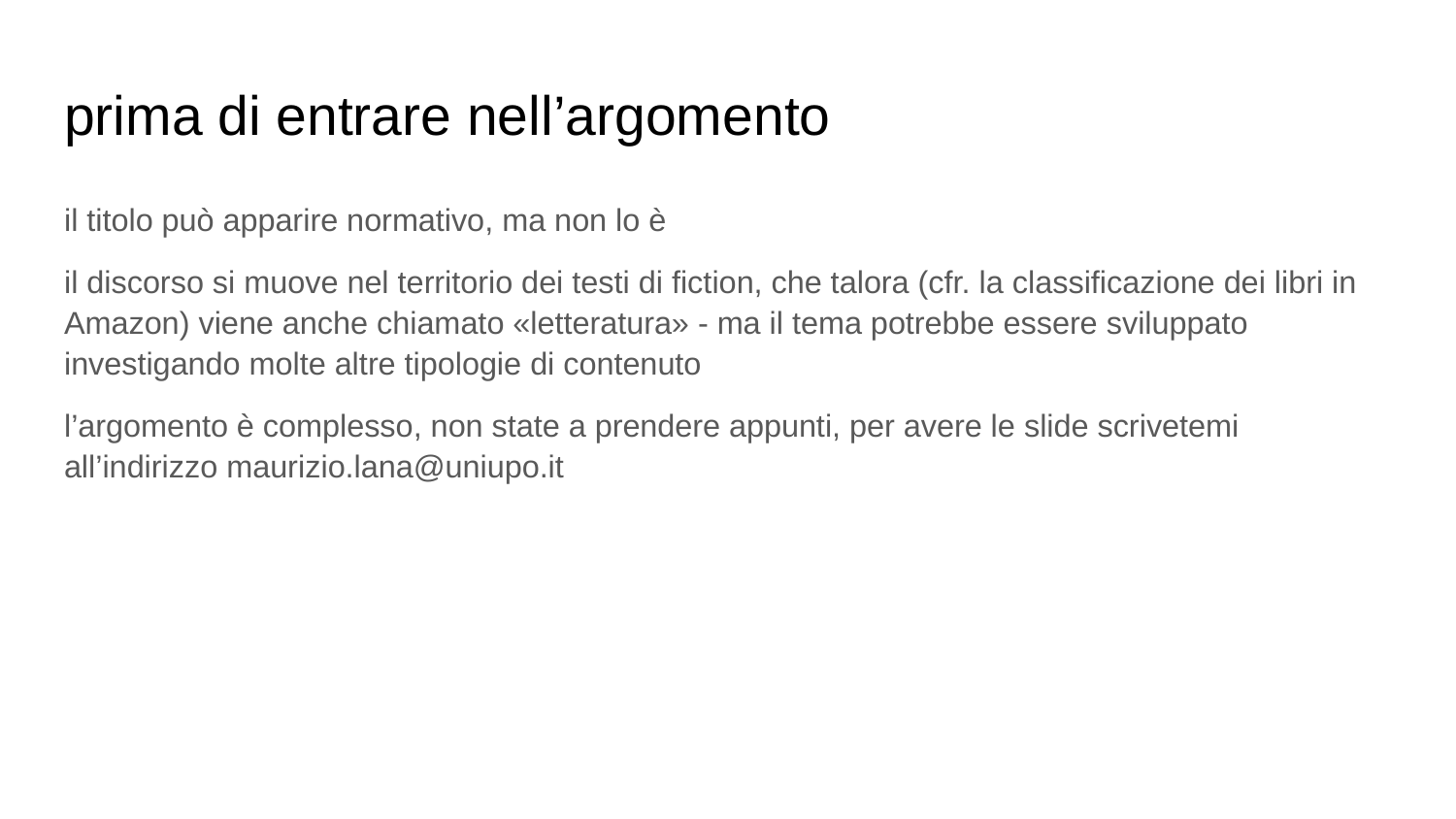

# prima di entrare nell’argomento
il titolo può apparire normativo, ma non lo è
il discorso si muove nel territorio dei testi di fiction, che talora (cfr. la classificazione dei libri in Amazon) viene anche chiamato «letteratura» - ma il tema potrebbe essere sviluppato investigando molte altre tipologie di contenuto
l’argomento è complesso, non state a prendere appunti, per avere le slide scrivetemi all’indirizzo maurizio.lana@uniupo.it